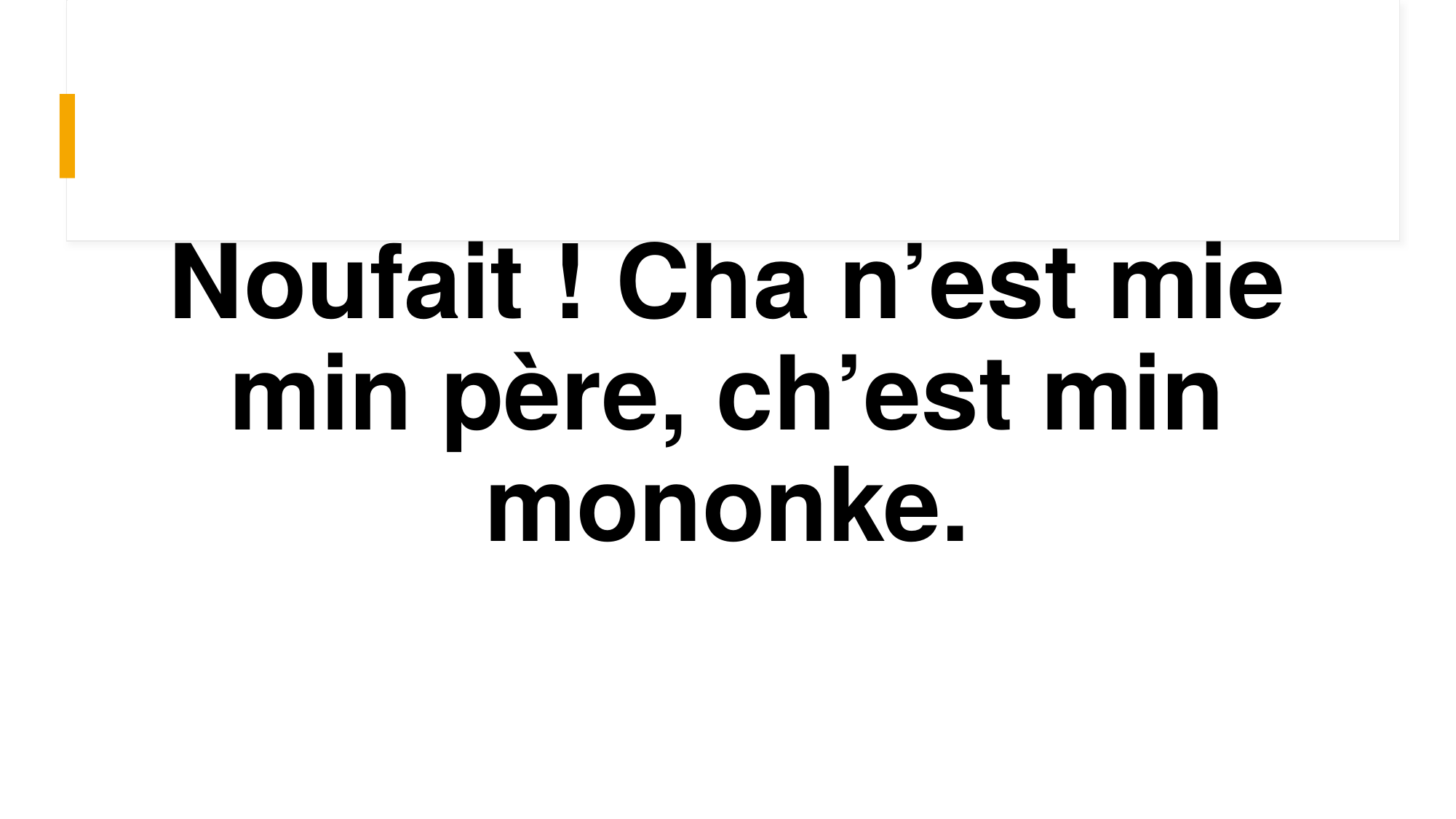

# Noufait ! Cha n’est mie min père, ch’est min mononke.